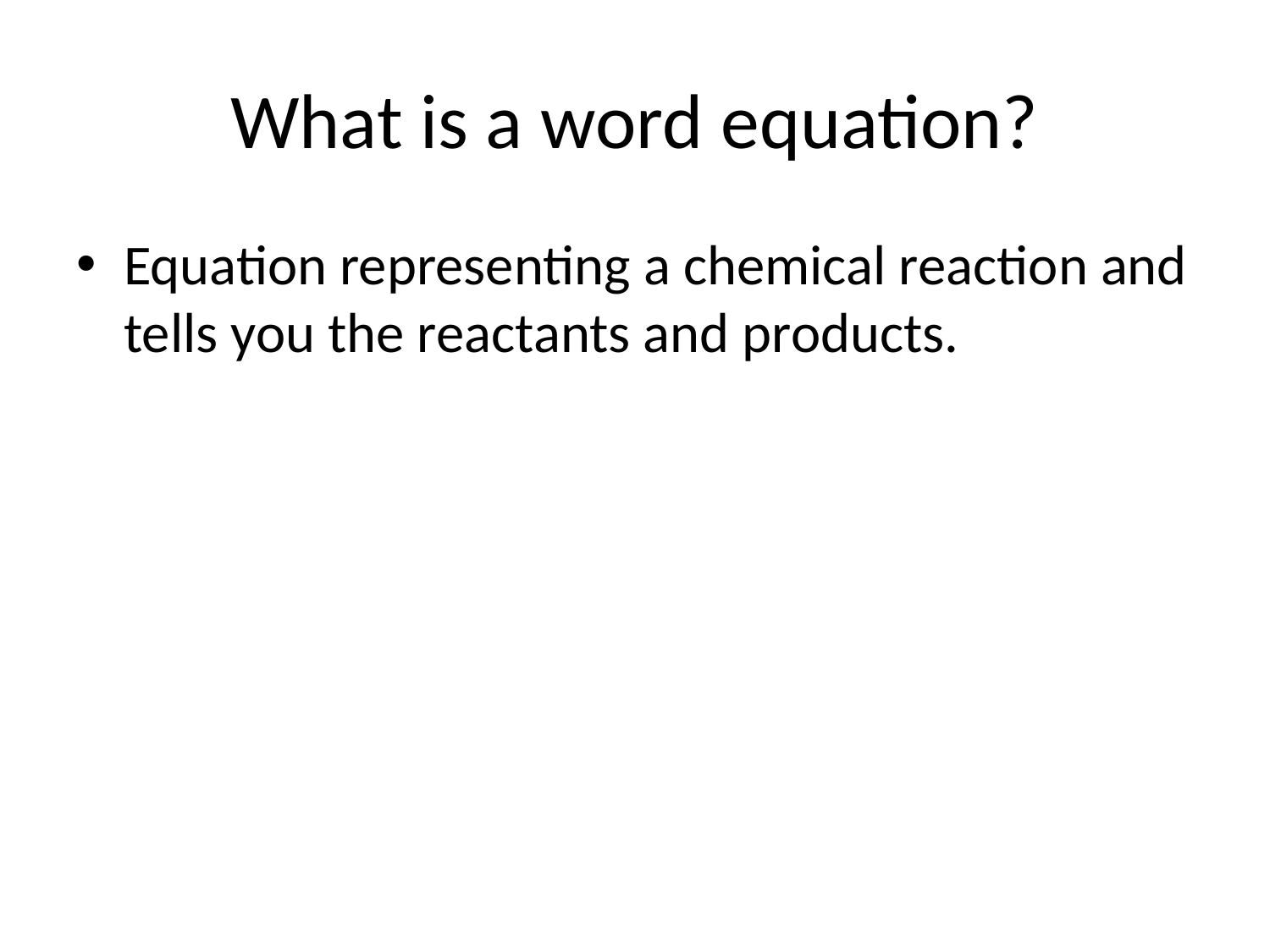

# What is a word equation?
Equation representing a chemical reaction and tells you the reactants and products.